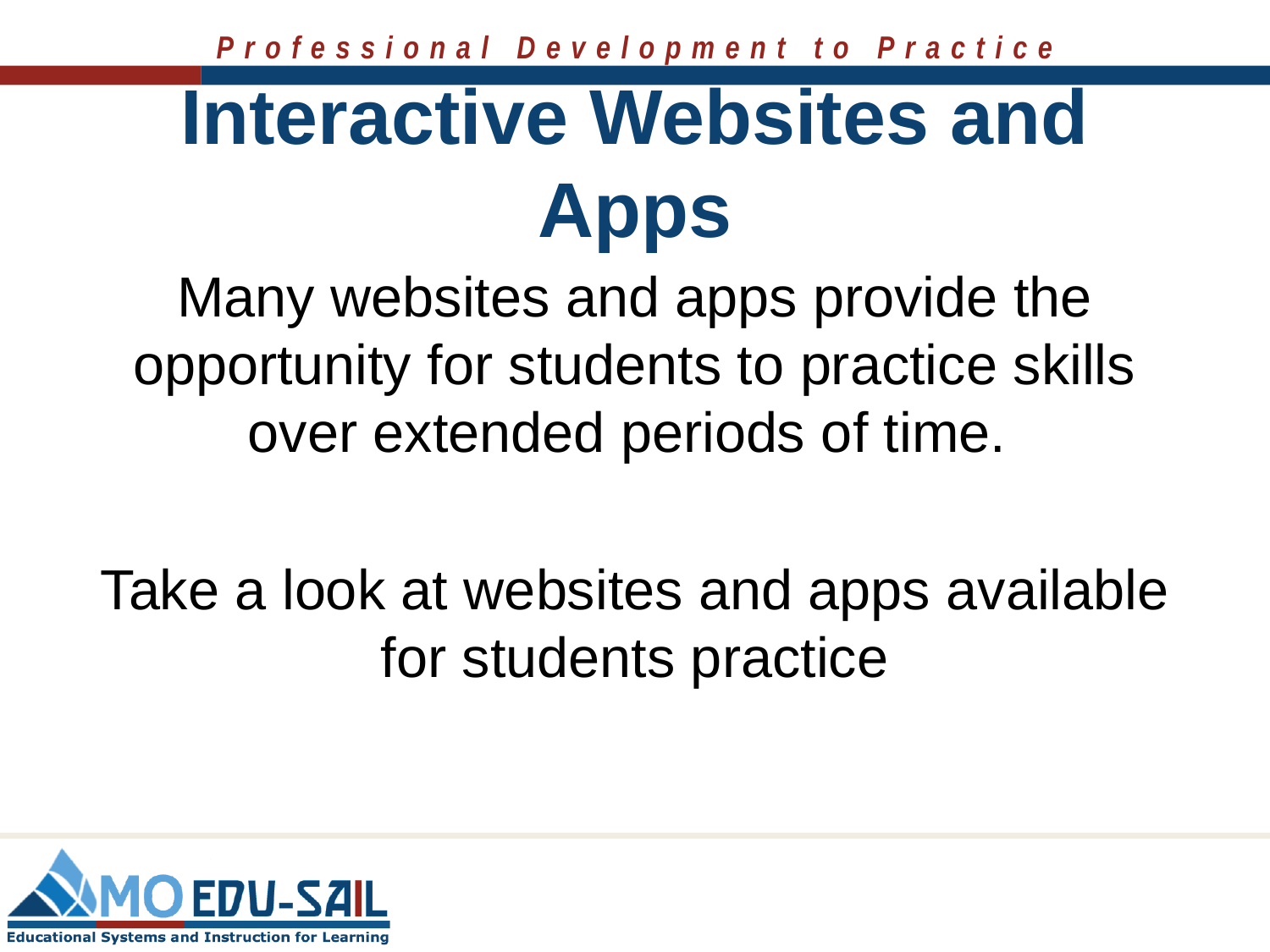

# Interactive Websites and Apps
Many websites and apps provide the opportunity for students to practice skills over extended periods of time.

Take a look at websites and apps available for students practice